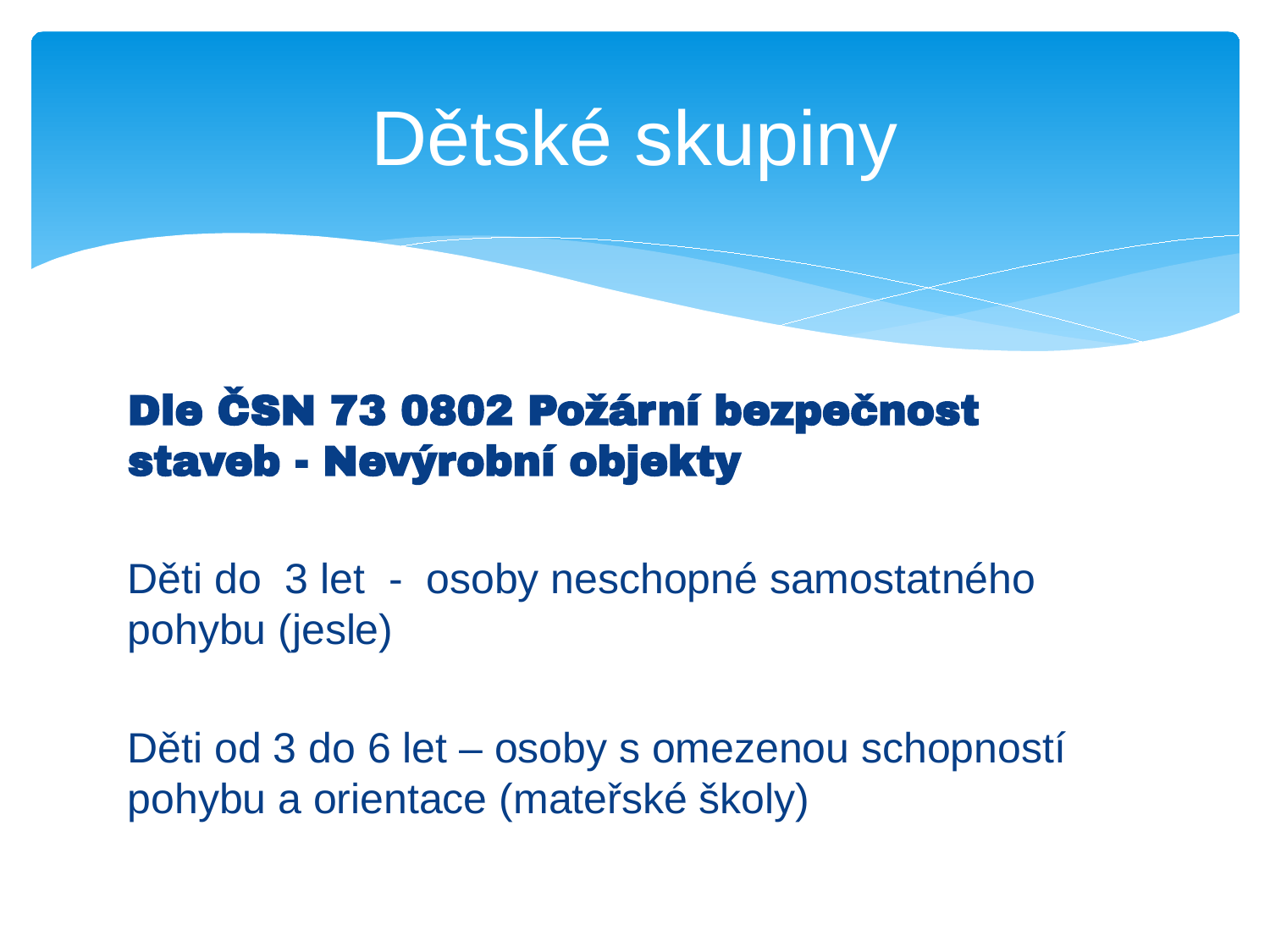

# Dětské skupiny
Dle ČSN 73 0802 Požární bezpečnost staveb - Nevýrobní objekty

Děti do  3 let  -  osoby neschopné samostatného pohybu (jesle)

Děti od 3 do 6 let – osoby s omezenou schopností pohybu a orientace (mateřské školy)